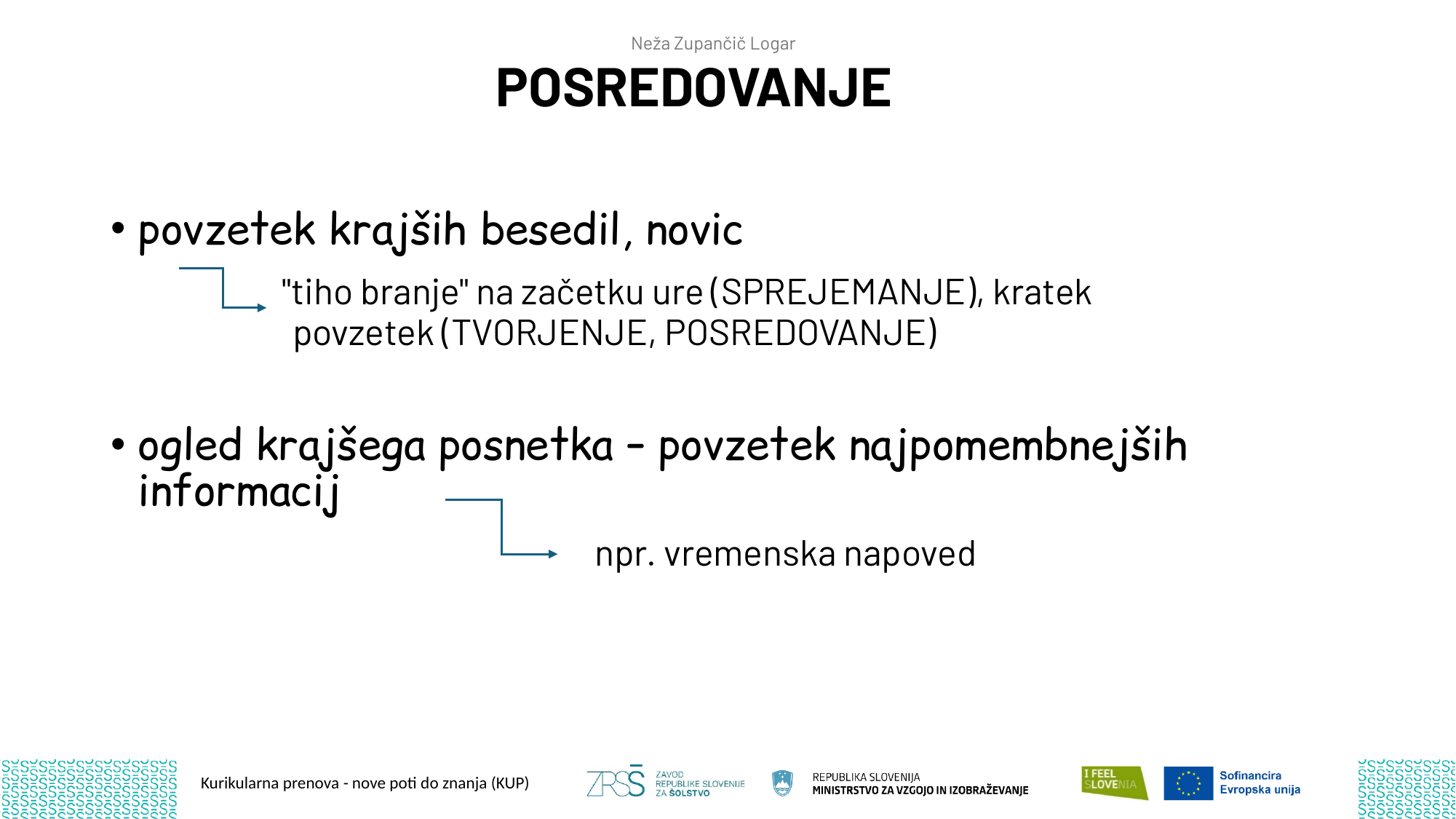

Neža Zupančič Logar
# POSREDOVANJE
povzetek krajših besedil, novic
                    "tiho branje" na začetku ure (SPREJEMANJE), kratek           povzetek (TVORJENJE, POSREDOVANJE)

ogled krajšega posnetka – povzetek najpomembnejših informacij
                                      npr. vremenska napoved